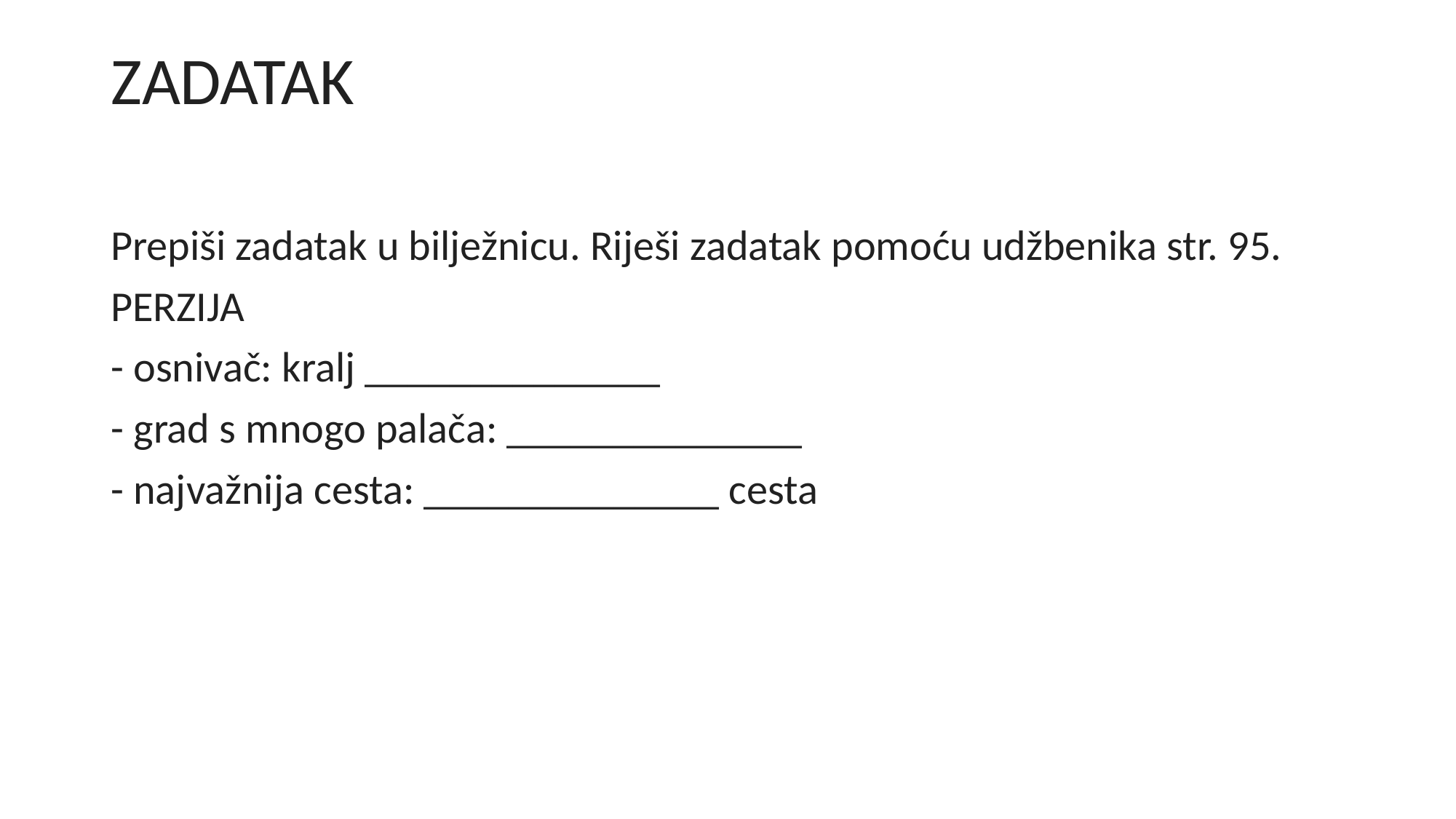

# ZADATAK
Prepiši zadatak u bilježnicu. Riješi zadatak pomoću udžbenika str. 95.
PERZIJA
- osnivač: kralj ______________
- grad s mnogo palača: ______________
- najvažnija cesta: ______________ cesta